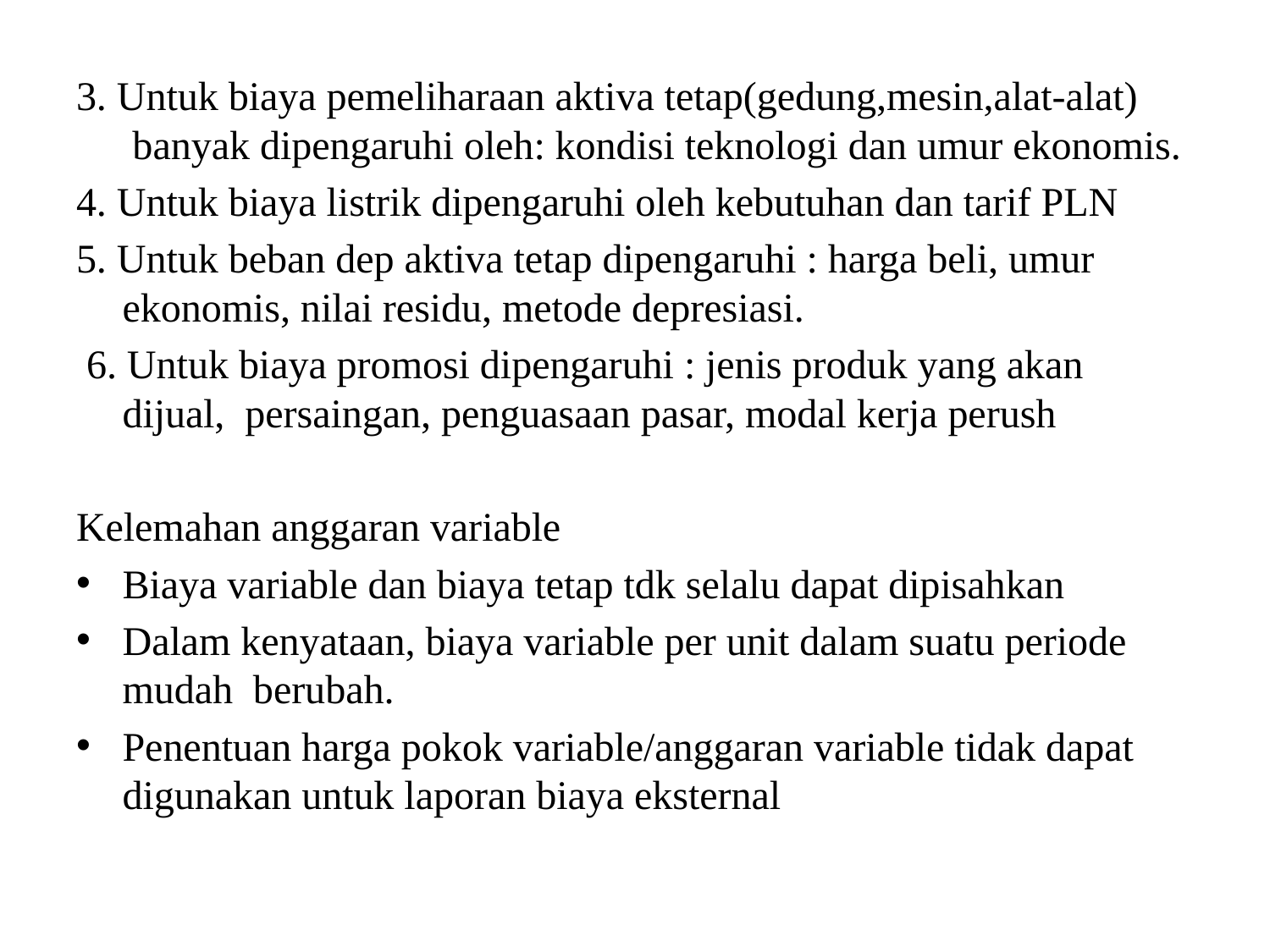

3. Untuk biaya pemeliharaan aktiva tetap(gedung,mesin,alat-alat)  banyak dipengaruhi oleh: kondisi teknologi dan umur ekonomis.
4. Untuk biaya listrik dipengaruhi oleh kebutuhan dan tarif PLN
5. Untuk beban dep aktiva tetap dipengaruhi : harga beli, umur ekonomis, nilai residu, metode depresiasi.
 6. Untuk biaya promosi dipengaruhi : jenis produk yang akan dijual,  persaingan, penguasaan pasar, modal kerja perush

Kelemahan anggaran variable
Biaya variable dan biaya tetap tdk selalu dapat dipisahkan
Dalam kenyataan, biaya variable per unit dalam suatu periode mudah  berubah.
Penentuan harga pokok variable/anggaran variable tidak dapat digunakan untuk laporan biaya eksternal